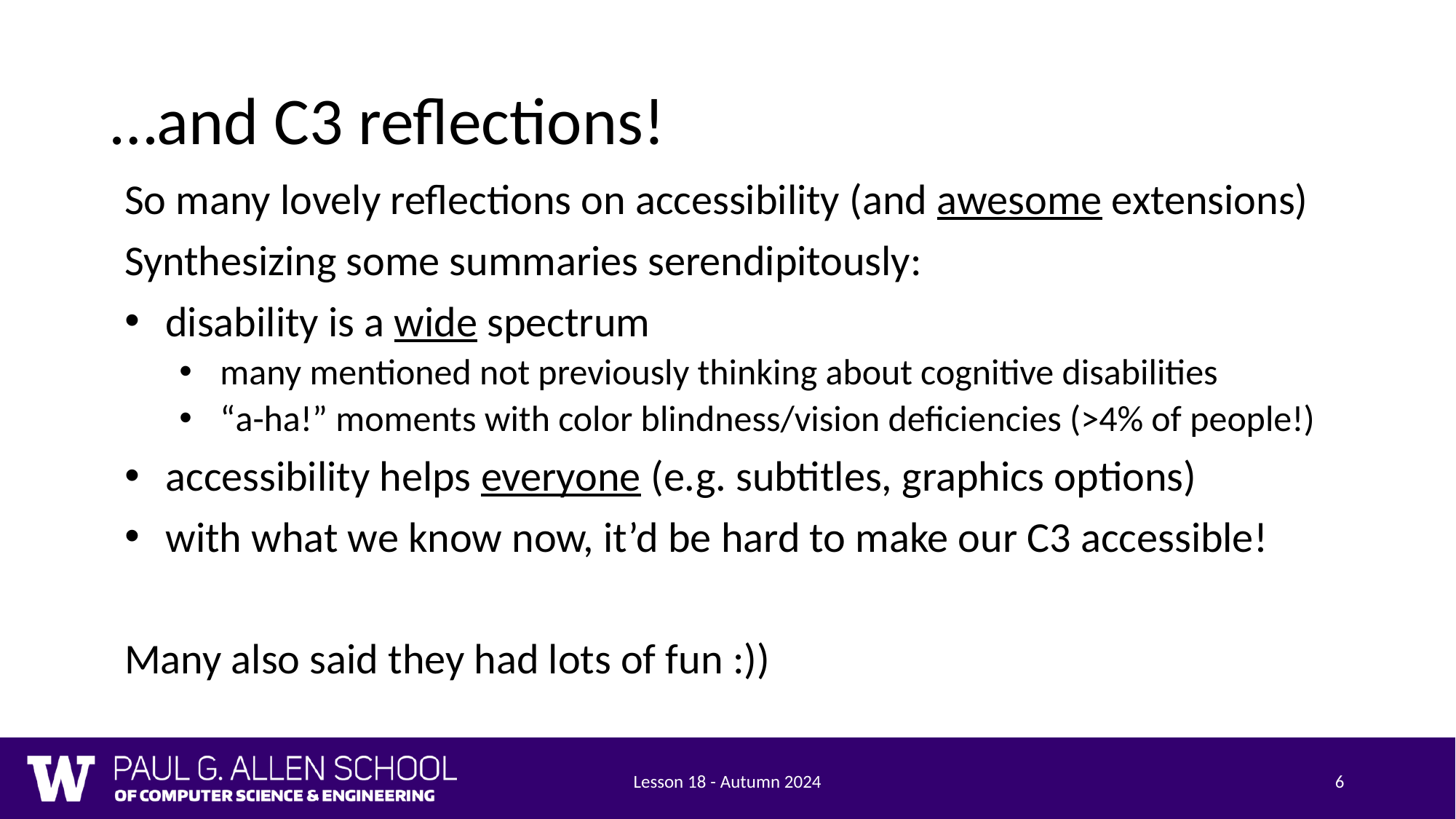

# …and C3 reflections!
So many lovely reflections on accessibility (and awesome extensions)
Synthesizing some summaries serendipitously:
disability is a wide spectrum
many mentioned not previously thinking about cognitive disabilities
“a-ha!” moments with color blindness/vision deficiencies (>4% of people!)
accessibility helps everyone (e.g. subtitles, graphics options)
with what we know now, it’d be hard to make our C3 accessible!

Many also said they had lots of fun :))
Lesson 18 - Autumn 2024
6